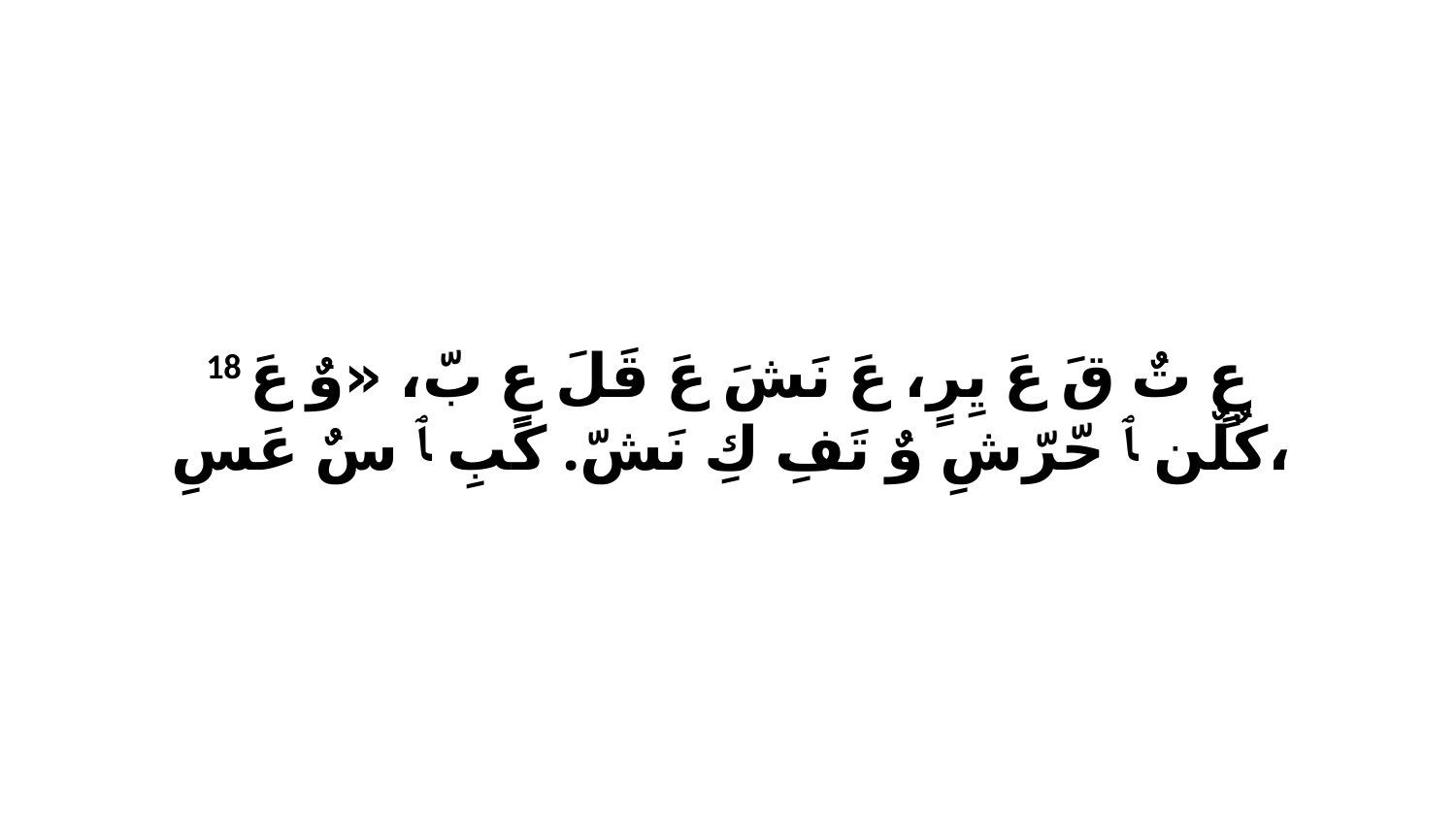

18 عٍ تٌ قَ عَ يِرٍ، عَ نَشَ عَ قَلَ عٍ بّ، «وٌ عَ كٌلٌن ﭑ حّرّشِ وٌ تَفِ كِ نَشّ. كَبِ ﭑ سٌ عَسِ،